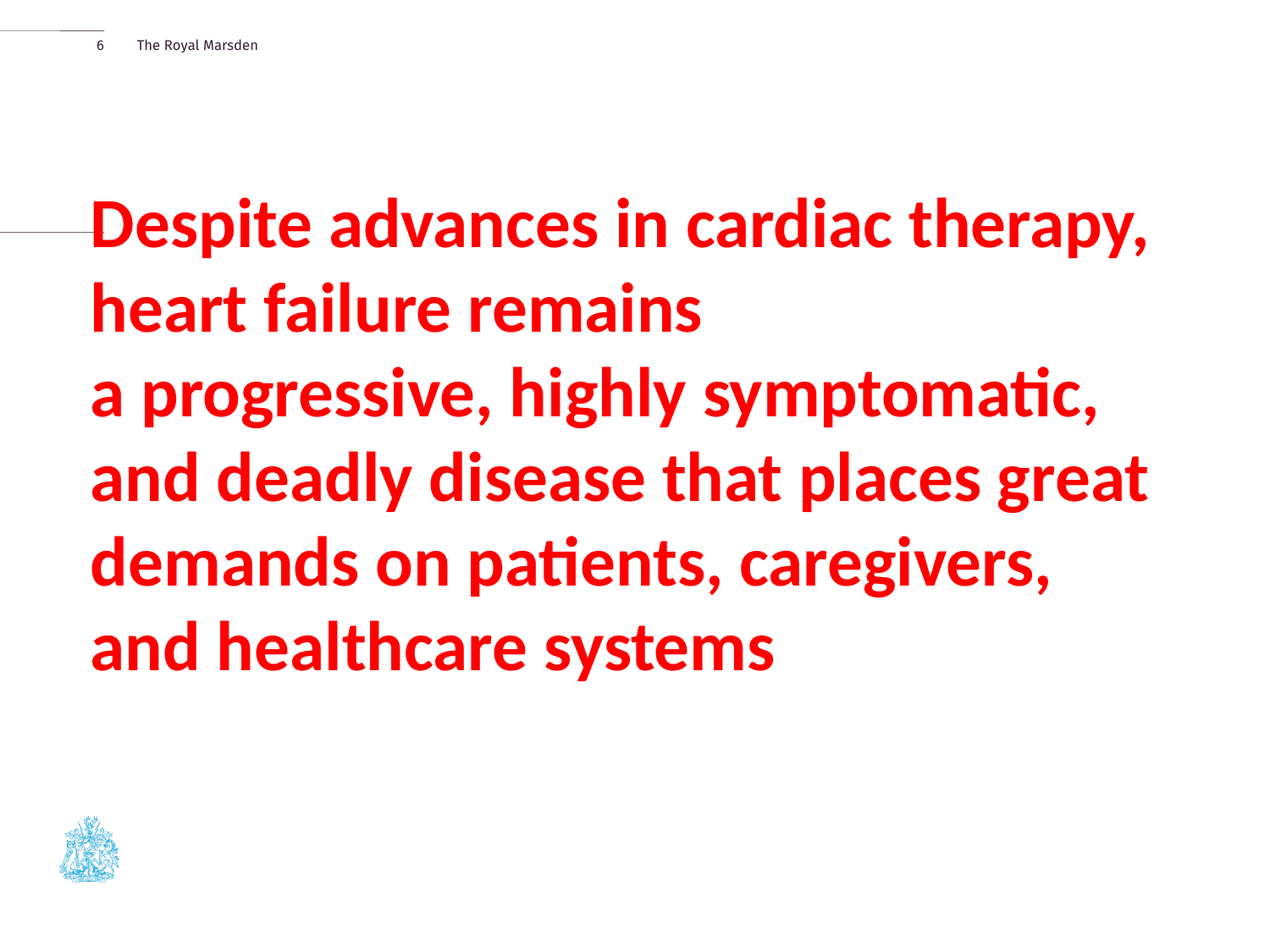

6
Despite advances in cardiac therapy, heart failure remains
a progressive, highly symptomatic, and deadly disease that places great demands on patients, caregivers, and healthcare systems